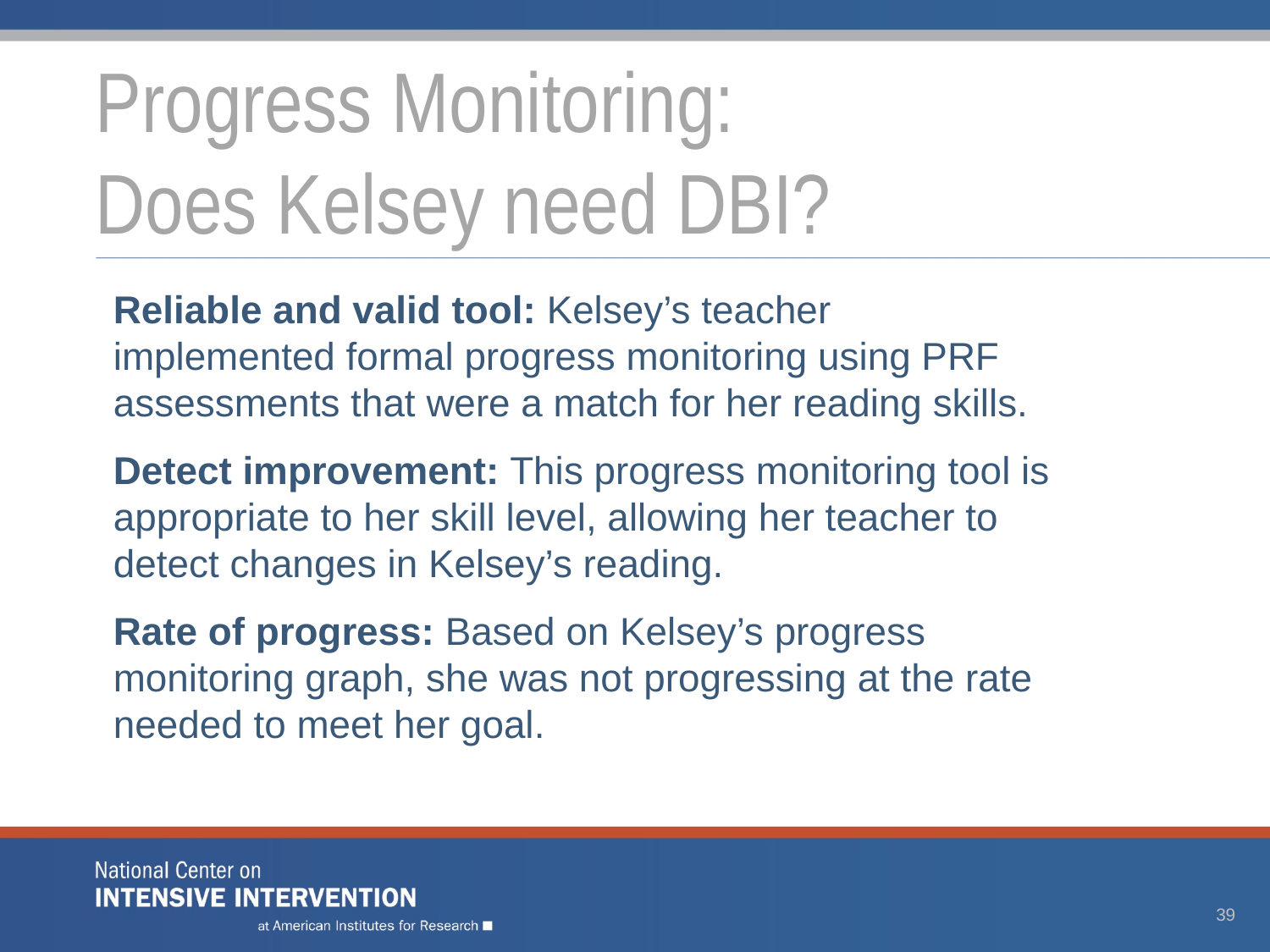

# Progress Monitoring: Does Kelsey need DBI?
Reliable and valid tool: Kelsey’s teacher implemented formal progress monitoring using PRF assessments that were a match for her reading skills.
Detect improvement: This progress monitoring tool is appropriate to her skill level, allowing her teacher to detect changes in Kelsey’s reading.
Rate of progress: Based on Kelsey’s progress monitoring graph, she was not progressing at the rate needed to meet her goal.

39